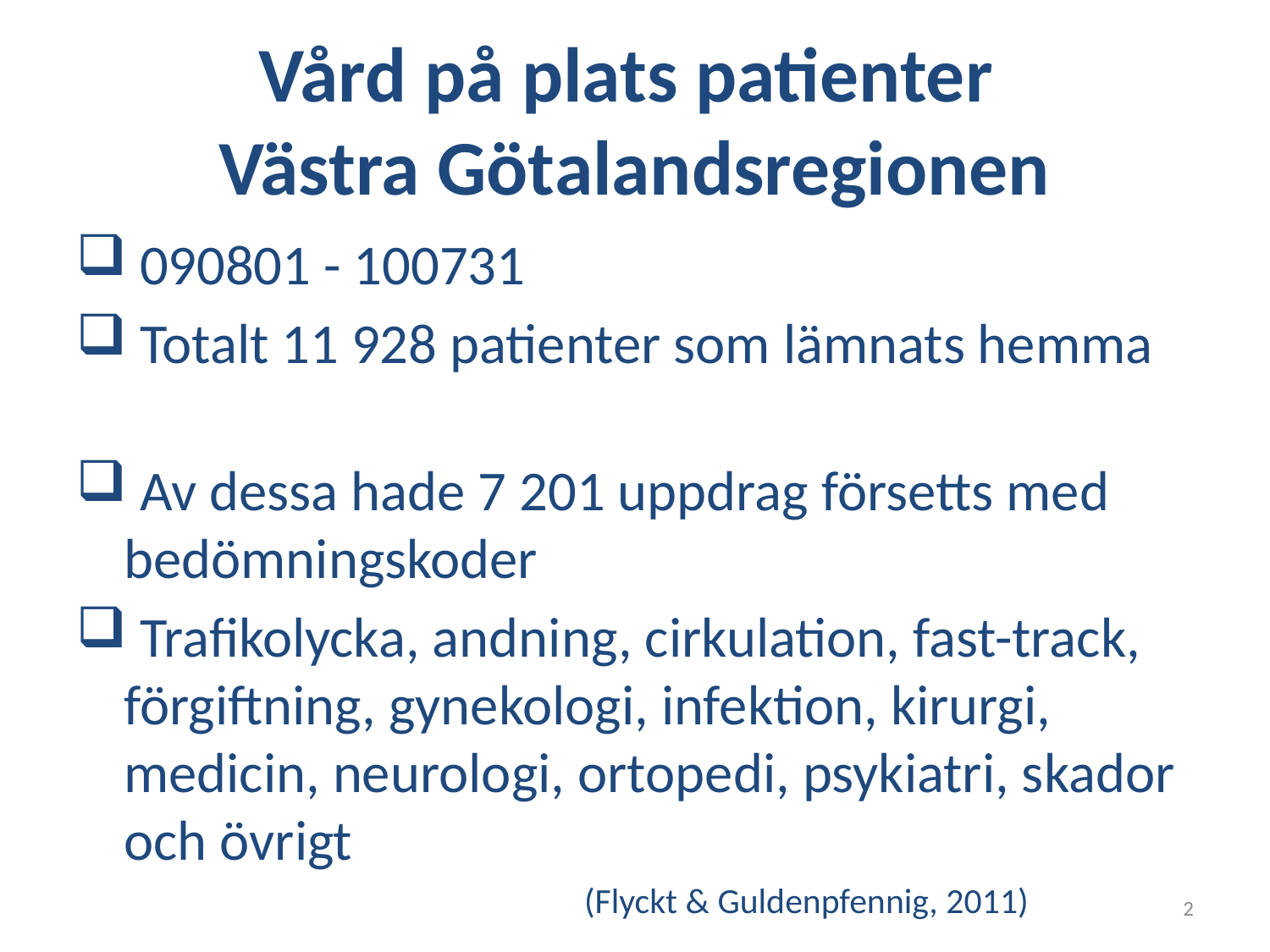

# Vård på plats patienter Västra Götalandsregionen
 090801 - 100731
 Totalt 11 928 patienter som lämnats hemma
 Av dessa hade 7 201 uppdrag försetts med bedömningskoder
 Trafikolycka, andning, cirkulation, fast-track, förgiftning, gynekologi, infektion, kirurgi, medicin, neurologi, ortopedi, psykiatri, skador och övrigt
(Flyckt & Guldenpfennig, 2011)

2